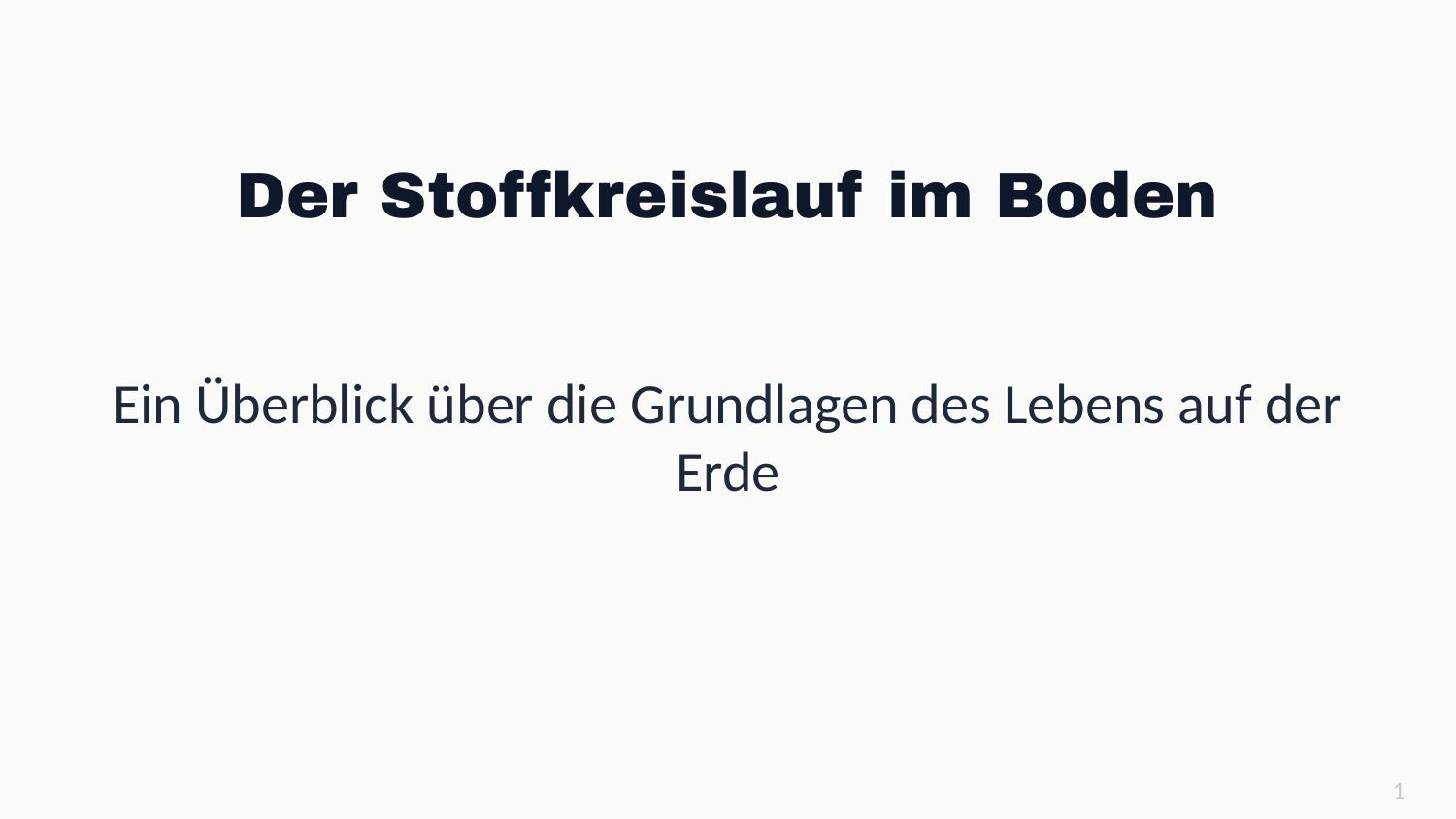

Der Stoffkreislauf im Boden
Ein Überblick über die Grundlagen des Lebens auf der Erde
1